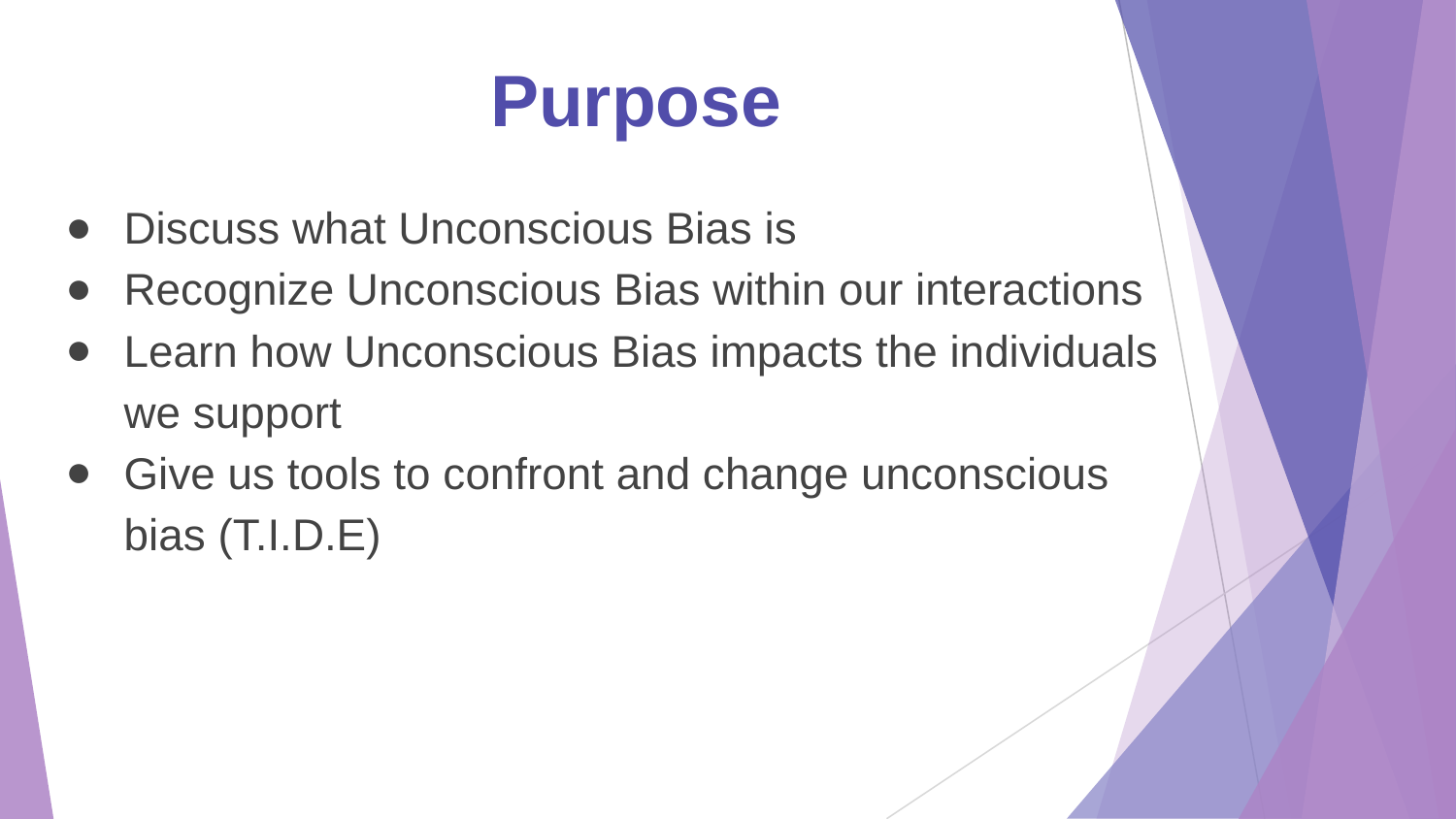

Purpose
Discuss what Unconscious Bias is
Recognize Unconscious Bias within our interactions
Learn how Unconscious Bias impacts the individuals we support
Give us tools to confront and change unconscious bias (T.I.D.E)